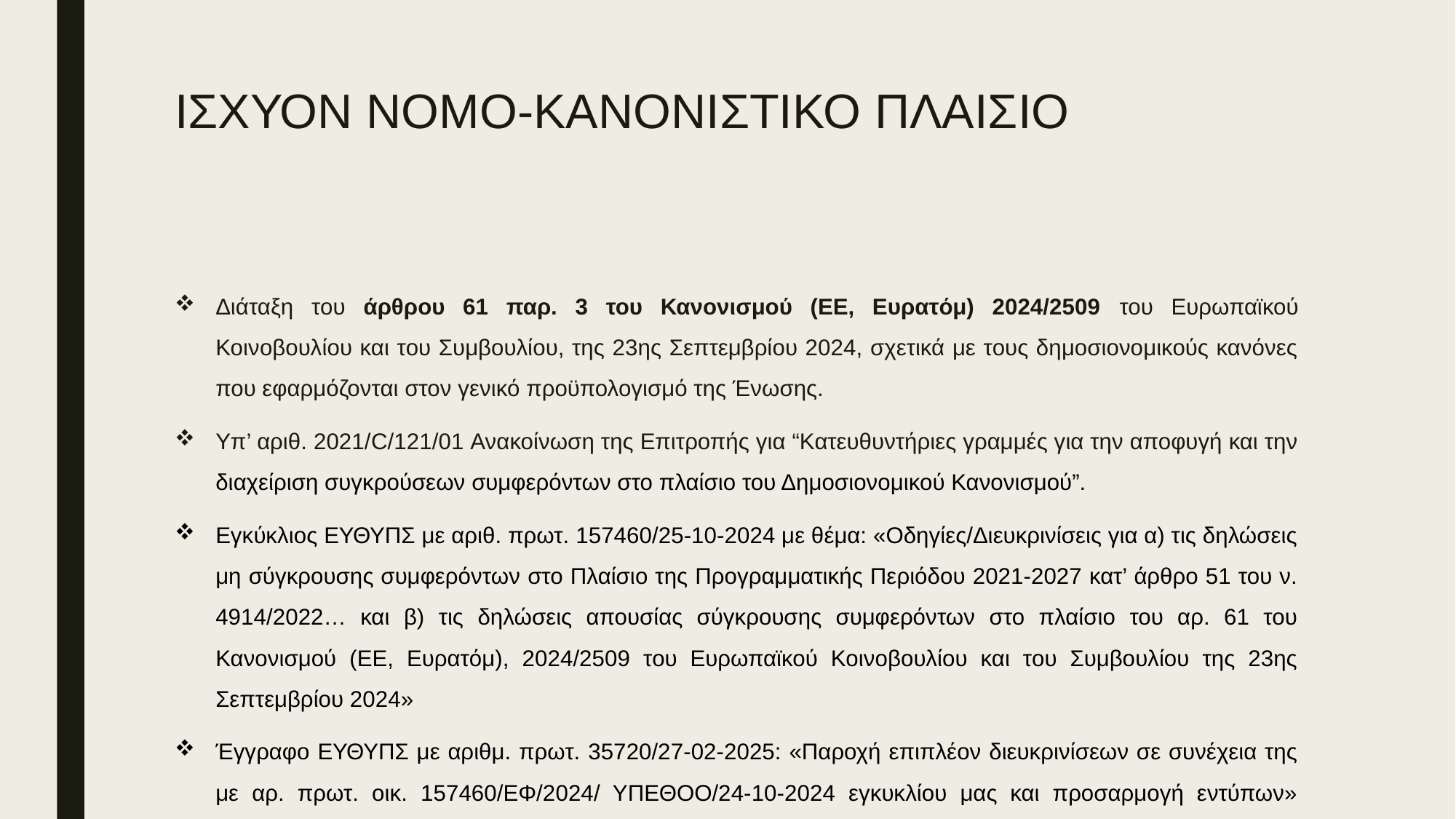

# ΙΣΧΥΟΝ ΝΟΜΟ-ΚΑΝΟΝΙΣΤΙΚΟ ΠΛΑΙΣΙΟ
Διάταξη του άρθρου 61 παρ. 3 του Κανονισμού (ΕΕ, Ευρατόμ) 2024/2509 του Ευρωπαϊκού Κοινοβουλίου και του Συμβουλίου, της 23ης Σεπτεμβρίου 2024, σχετικά με τους δημοσιονομικούς κανόνες που εφαρμόζονται στον γενικό προϋπολογισμό της Ένωσης.
Υπ’ αριθ. 2021/C/121/01 Ανακοίνωση της Επιτροπής για “Κατευθυντήριες γραμμές για την αποφυγή και την διαχείριση συγκρούσεων συμφερόντων στο πλαίσιο του Δημοσιονομικού Κανονισμού”.
Εγκύκλιος ΕΥΘΥΠΣ με αριθ. πρωτ. 157460/25-10-2024 με θέμα: «Οδηγίες/Διευκρινίσεις για α) τις δηλώσεις μη σύγκρουσης συμφερόντων στο Πλαίσιο της Προγραμματικής Περιόδου 2021-2027 κατ’ άρθρο 51 του ν. 4914/2022… και β) τις δηλώσεις απουσίας σύγκρουσης συμφερόντων στο πλαίσιο του αρ. 61 του Κανονισμού (ΕΕ, Ευρατόμ), 2024/2509 του Ευρωπαϊκού Κοινοβουλίου και του Συμβουλίου της 23ης Σεπτεμβρίου 2024»
Έγγραφο ΕΥΘΥΠΣ με αριθμ. πρωτ. 35720/27-02-2025: «Παροχή επιπλέον διευκρινίσεων σε συνέχεια της με αρ. πρωτ. οικ. 157460/ΕΦ/2024/ ΥΠΕΘΟΟ/24-10-2024 εγκυκλίου μας και προσαρμογή εντύπων» (Υπόδειγμα 1 και Υπόδειγμα 2)